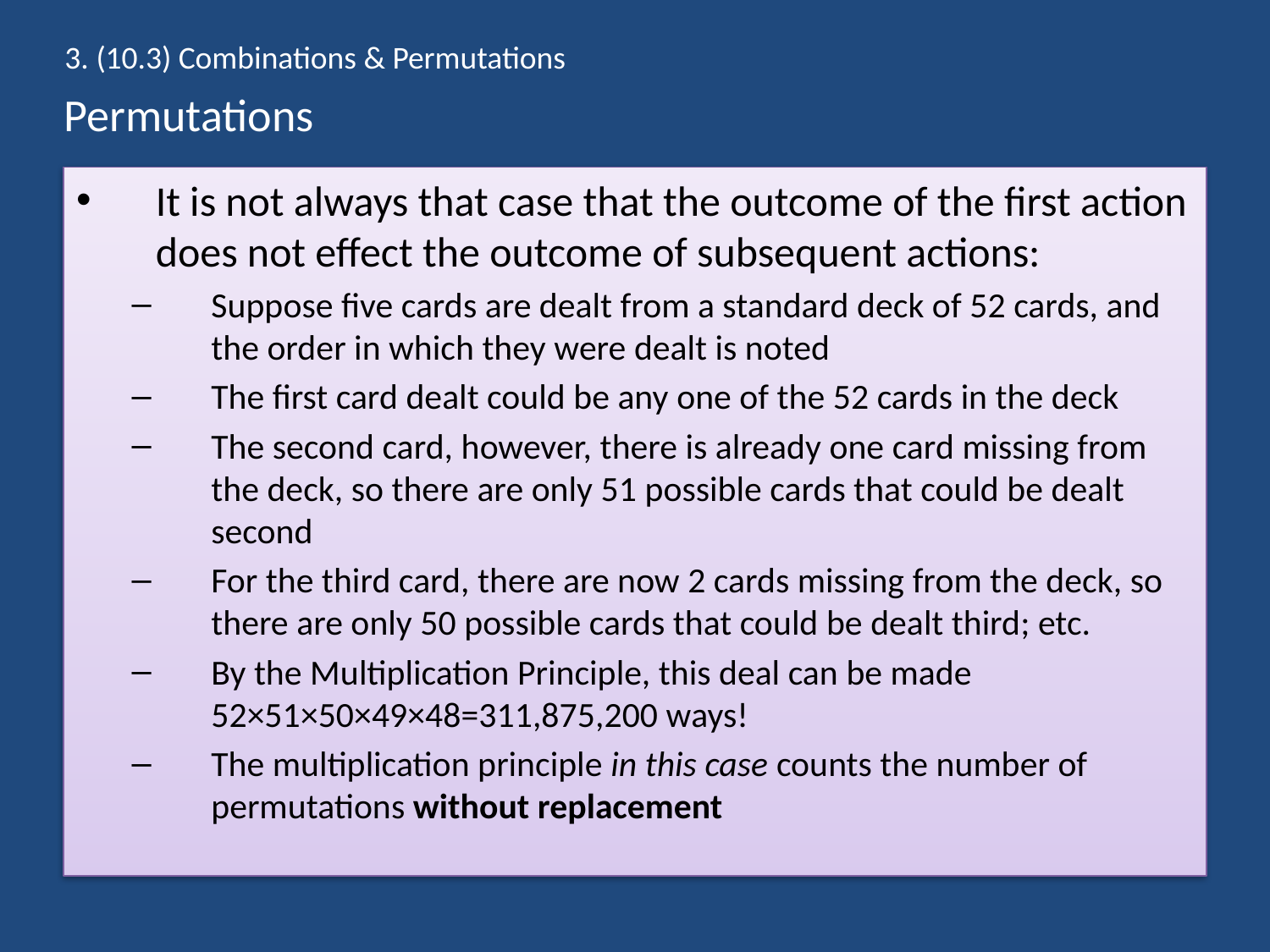

3. (10.3) Combinations & Permutations
# Permutations
It is not always that case that the outcome of the first action does not effect the outcome of subsequent actions:
Suppose ﬁve cards are dealt from a standard deck of 52 cards, and the order in which they were dealt is noted
The ﬁrst card dealt could be any one of the 52 cards in the deck
The second card, however, there is already one card missing from the deck, so there are only 51 possible cards that could be dealt second
For the third card, there are now 2 cards missing from the deck, so there are only 50 possible cards that could be dealt third; etc.
By the Multiplication Principle, this deal can be made 52×51×50×49×48=311,875,200 ways!
The multiplication principle in this case counts the number of permutations without replacement